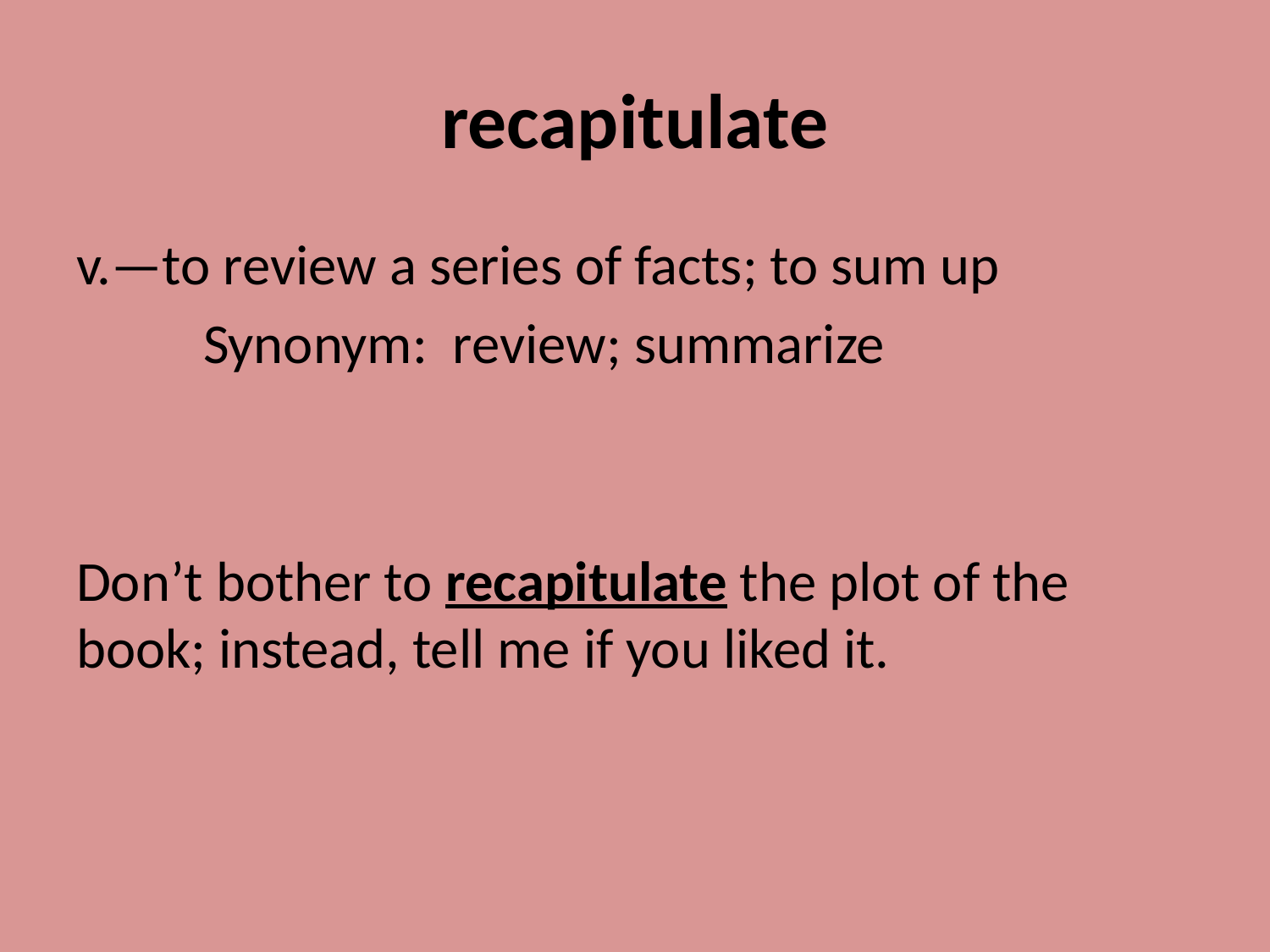

# recapitulate
v.—to review a series of facts; to sum up
	Synonym:  review; summarize

Don’t bother to recapitulate the plot of the book; instead, tell me if you liked it.